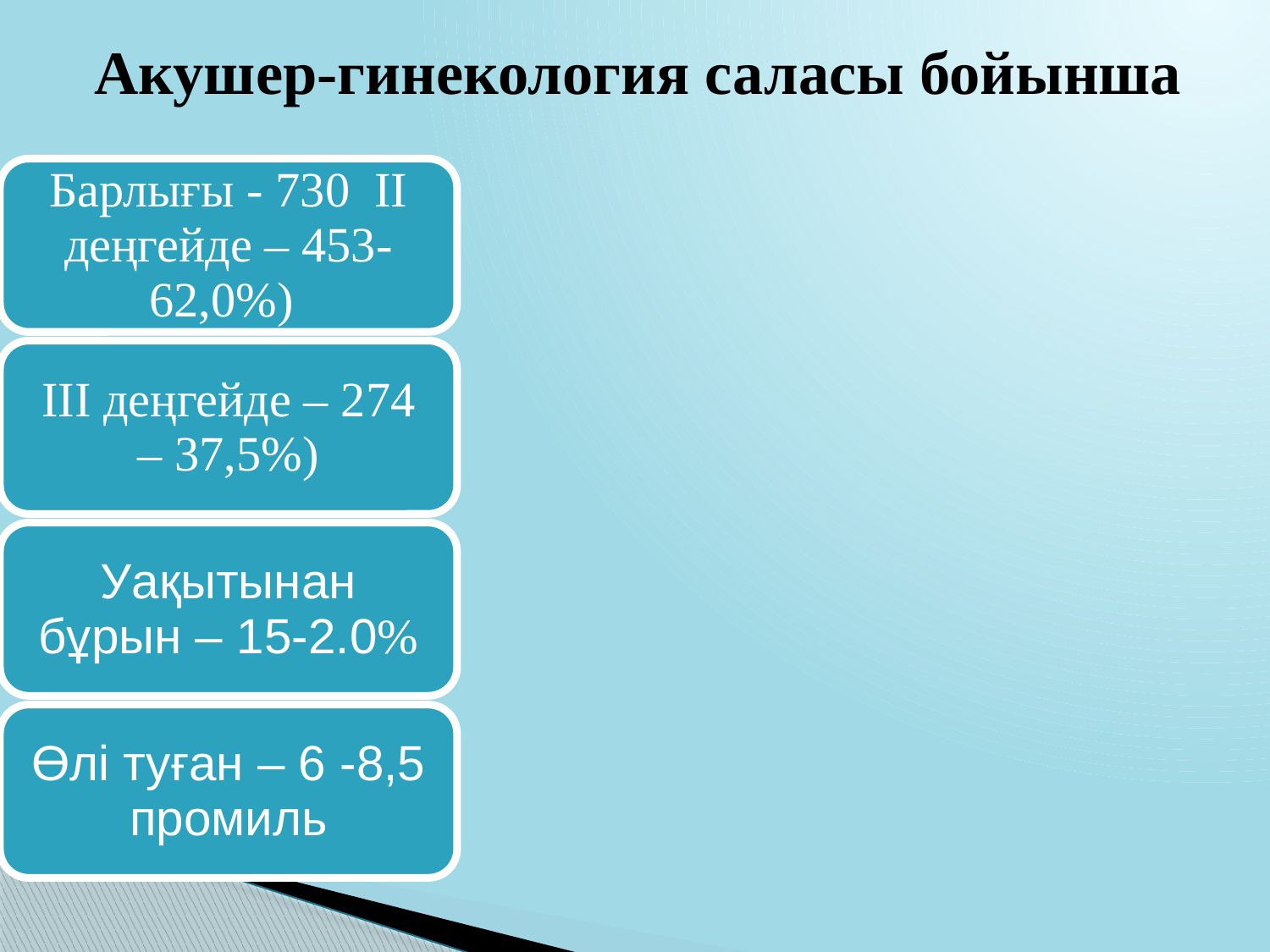

# Акушер-гинекология саласы бойынша
Барлығы - 730  ІІ деңгейде – 453-62,0%)
ІІІ деңгейде – 274 – 37,5%)
Уақытынан бұрын – 15-2.0%
Өлі туған – 6 -8,5 промиль